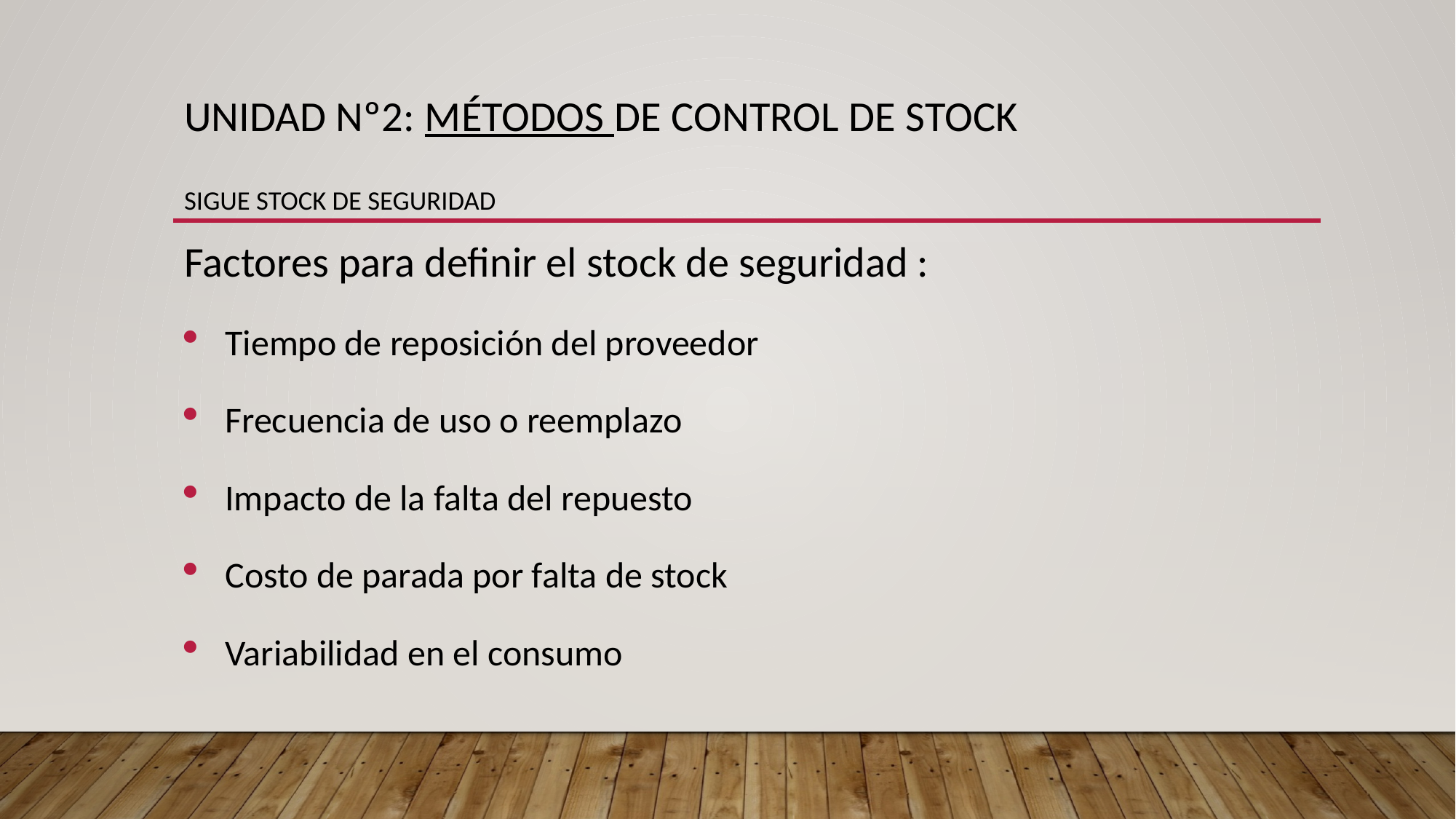

# UNIDAD Nº2: MÉTODOS DE CONTROL de STOCK sigue stock de seguridad
Factores para definir el stock de seguridad :
Tiempo de reposición del proveedor
Frecuencia de uso o reemplazo
Impacto de la falta del repuesto
Costo de parada por falta de stock
Variabilidad en el consumo